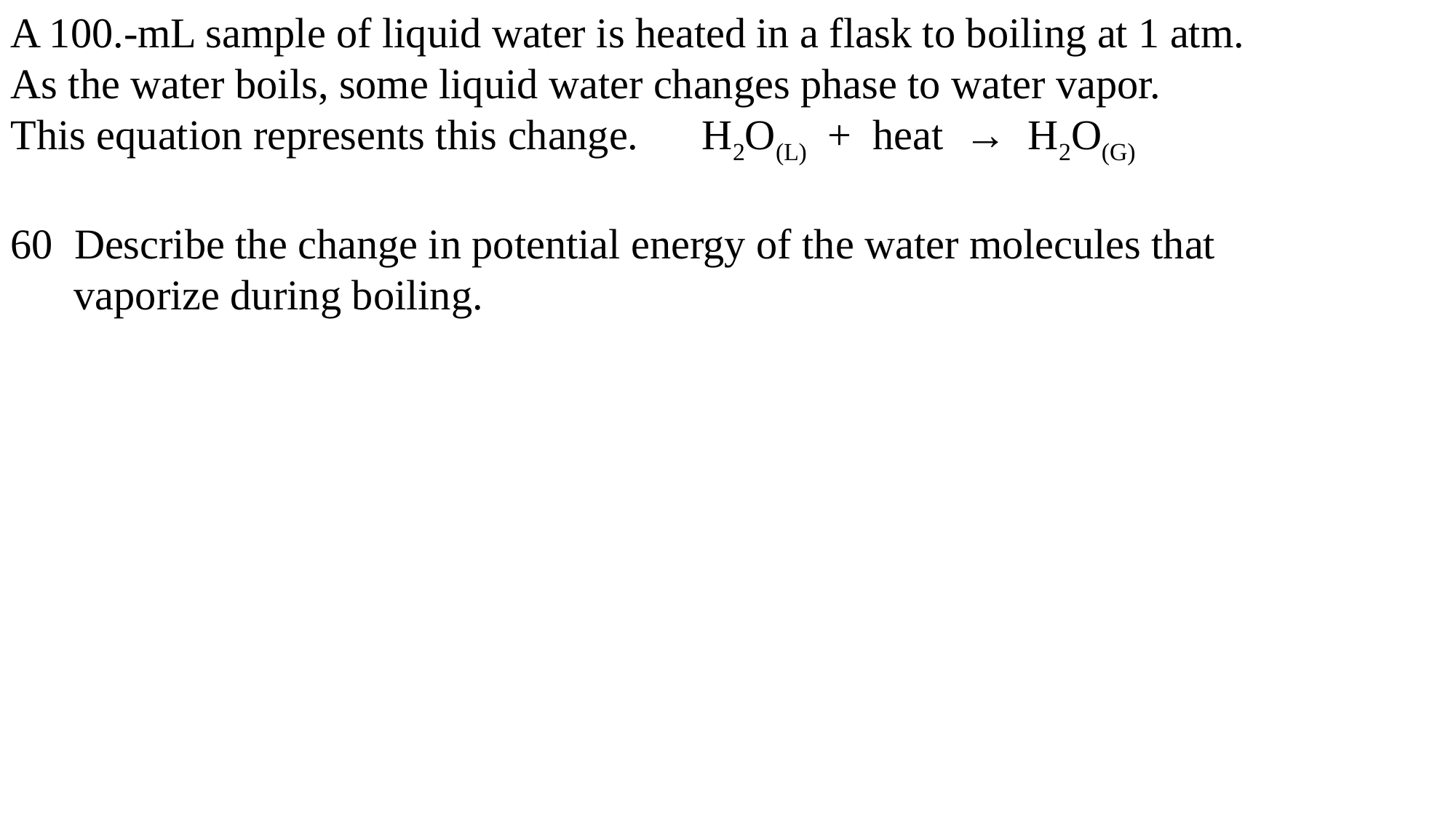

A 100.-mL sample of liquid water is heated in a flask to boiling at 1 atm.
As the water boils, some liquid water changes phase to water vapor.
This equation represents this change.      H2O(L)  +  heat  →  H2O(G)

60  Describe the change in potential energy of the water molecules that
      vaporize during boiling.